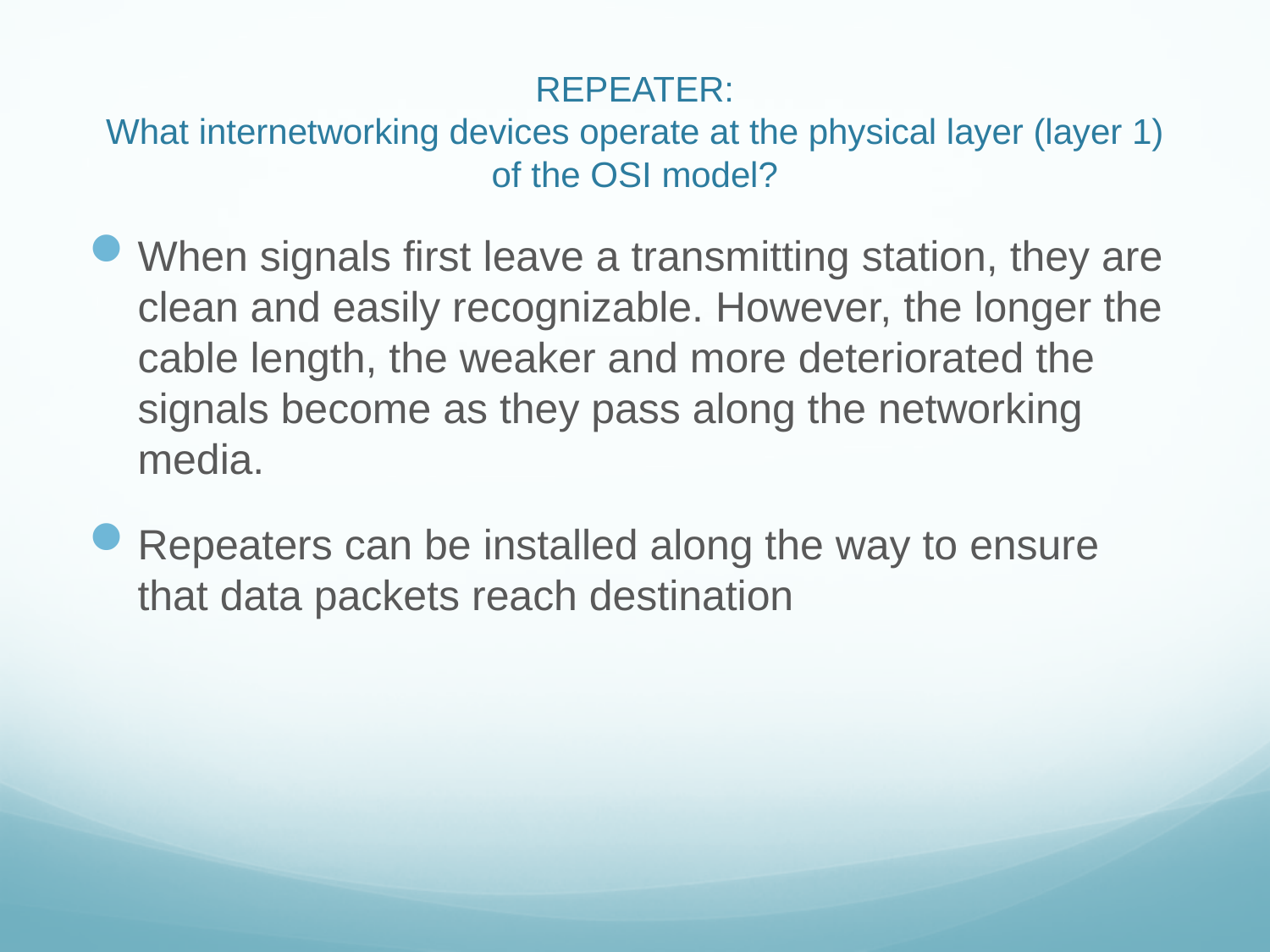

# REPEATER: What internetworking devices operate at the physical layer (layer 1) of the OSI model?
When signals first leave a transmitting station, they are clean and easily recognizable. However, the longer the cable length, the weaker and more deteriorated the signals become as they pass along the networking media.
Repeaters can be installed along the way to ensure that data packets reach destination